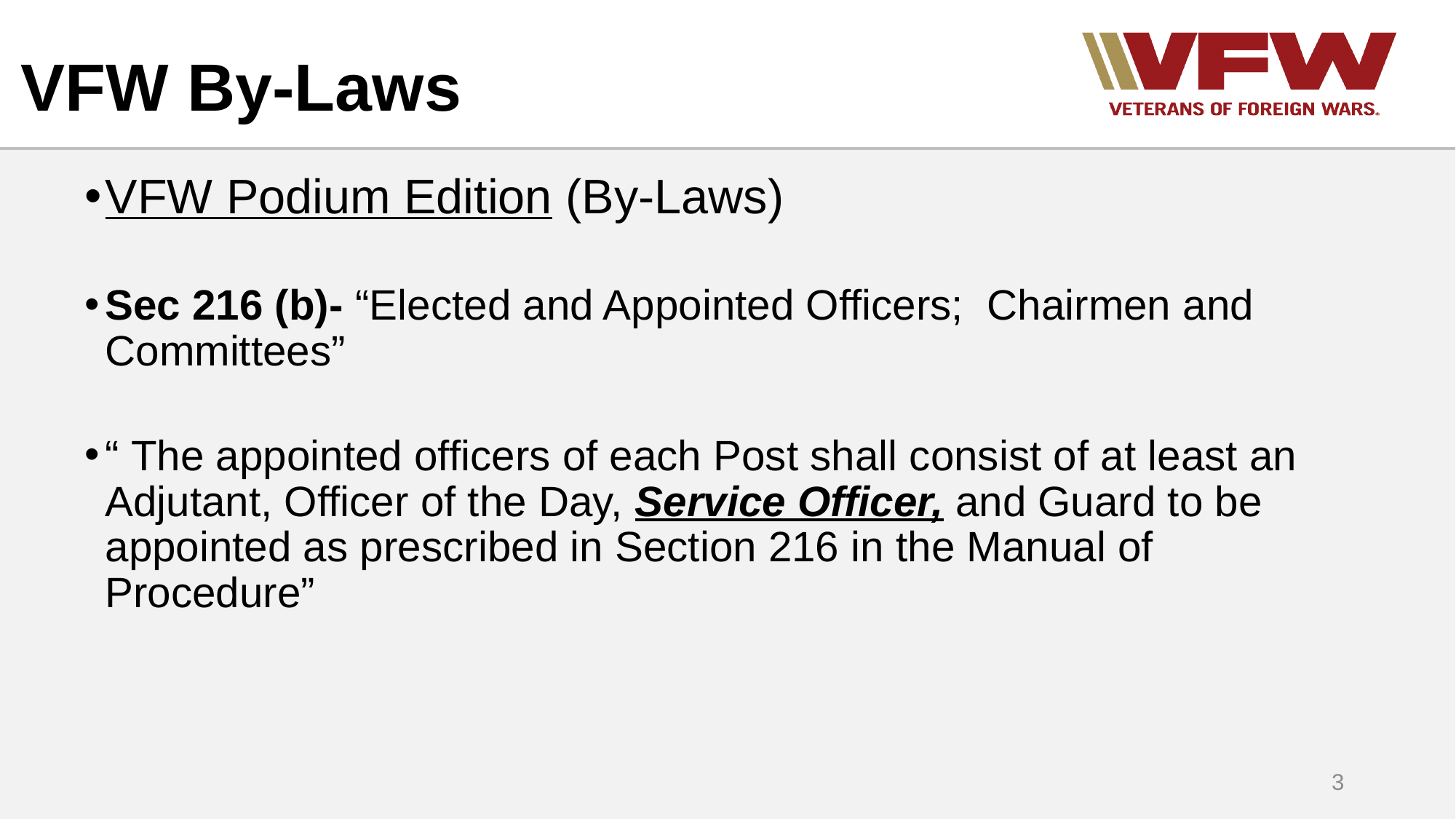

VFW By-Laws
VFW Podium Edition (By-Laws)

Sec 216 (b)- “Elected and Appointed Officers;  Chairmen and Committees”

“ The appointed officers of each Post shall consist of at least an Adjutant, Officer of the Day, Service Officer, and Guard to be appointed as prescribed in Section 216 in the Manual of Procedure”
3